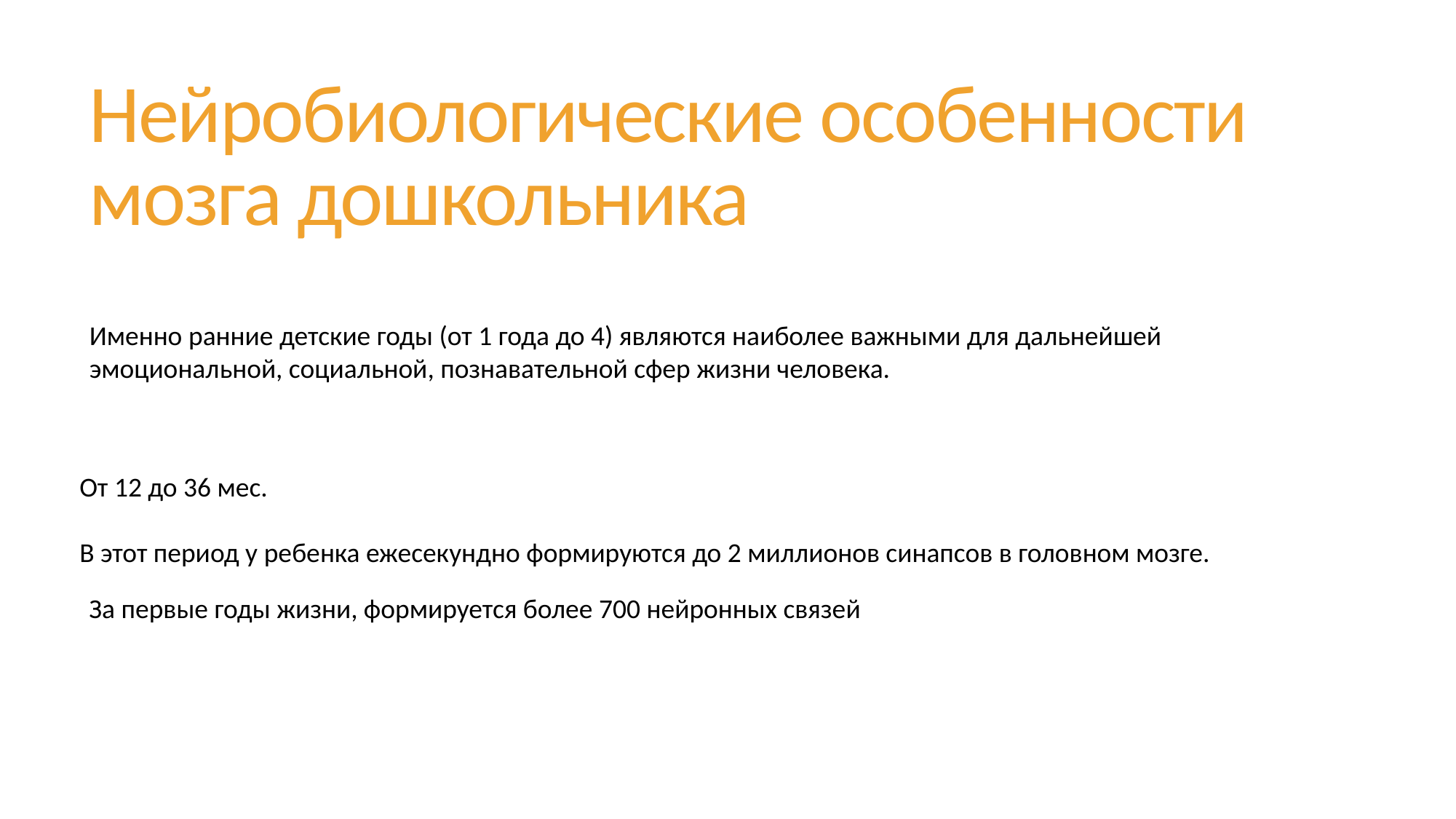

# Нейробиологические особенности мозга дошкольника
Именно ранние детские годы (от 1 года до 4) являются наиболее важными для дальнейшей
эмоциональной, социальной, познавательной сфер жизни человека.

От 12 до 36 мес.

В этот период у ребенка ежесекундно формируются до 2 миллионов синапсов в головном мозге.
За первые годы жизни, формируется более 700 нейронных связей